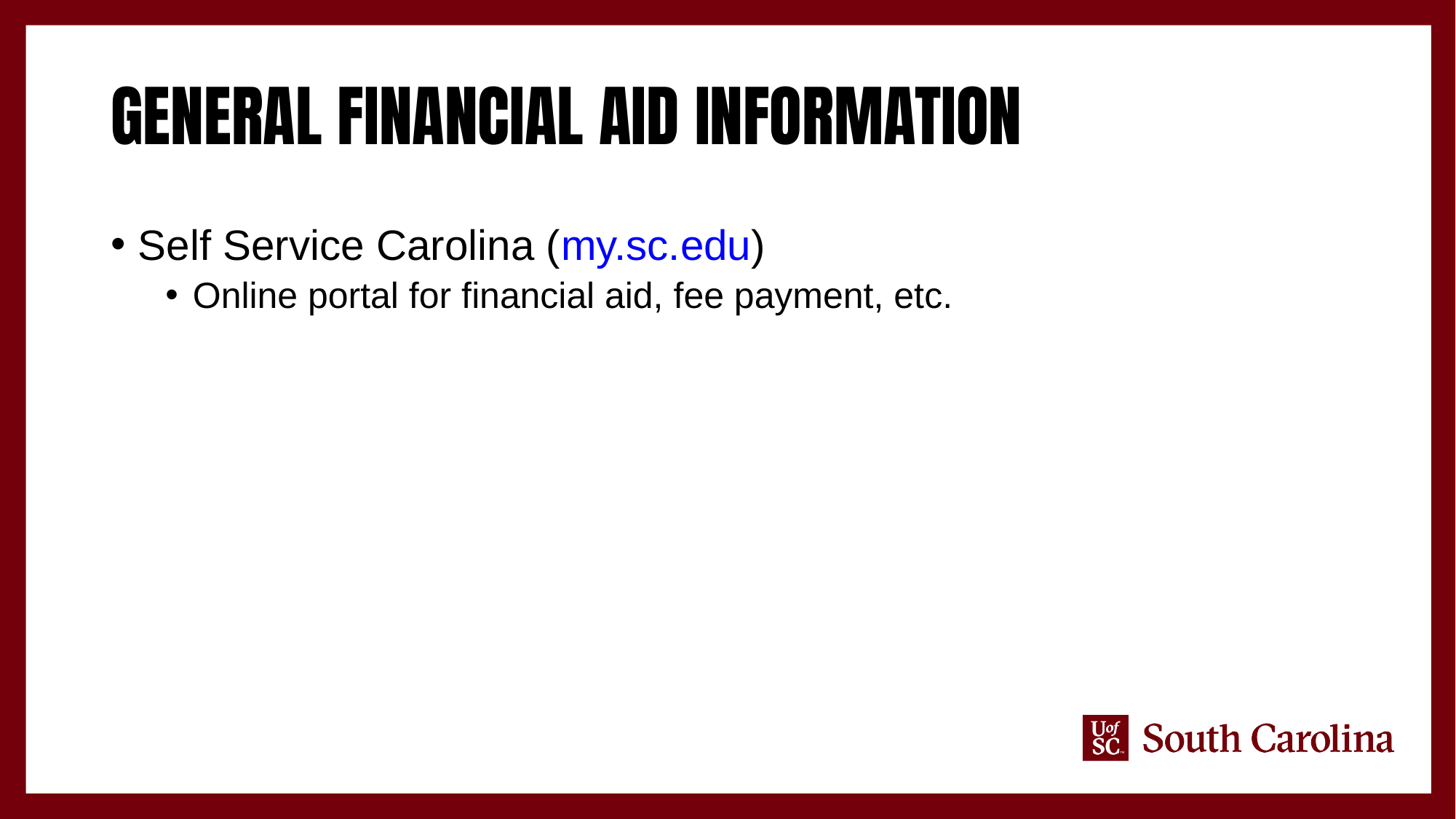

# General Financial Aid Information
Self Service Carolina (my.sc.edu)
Online portal for financial aid, fee payment, etc.